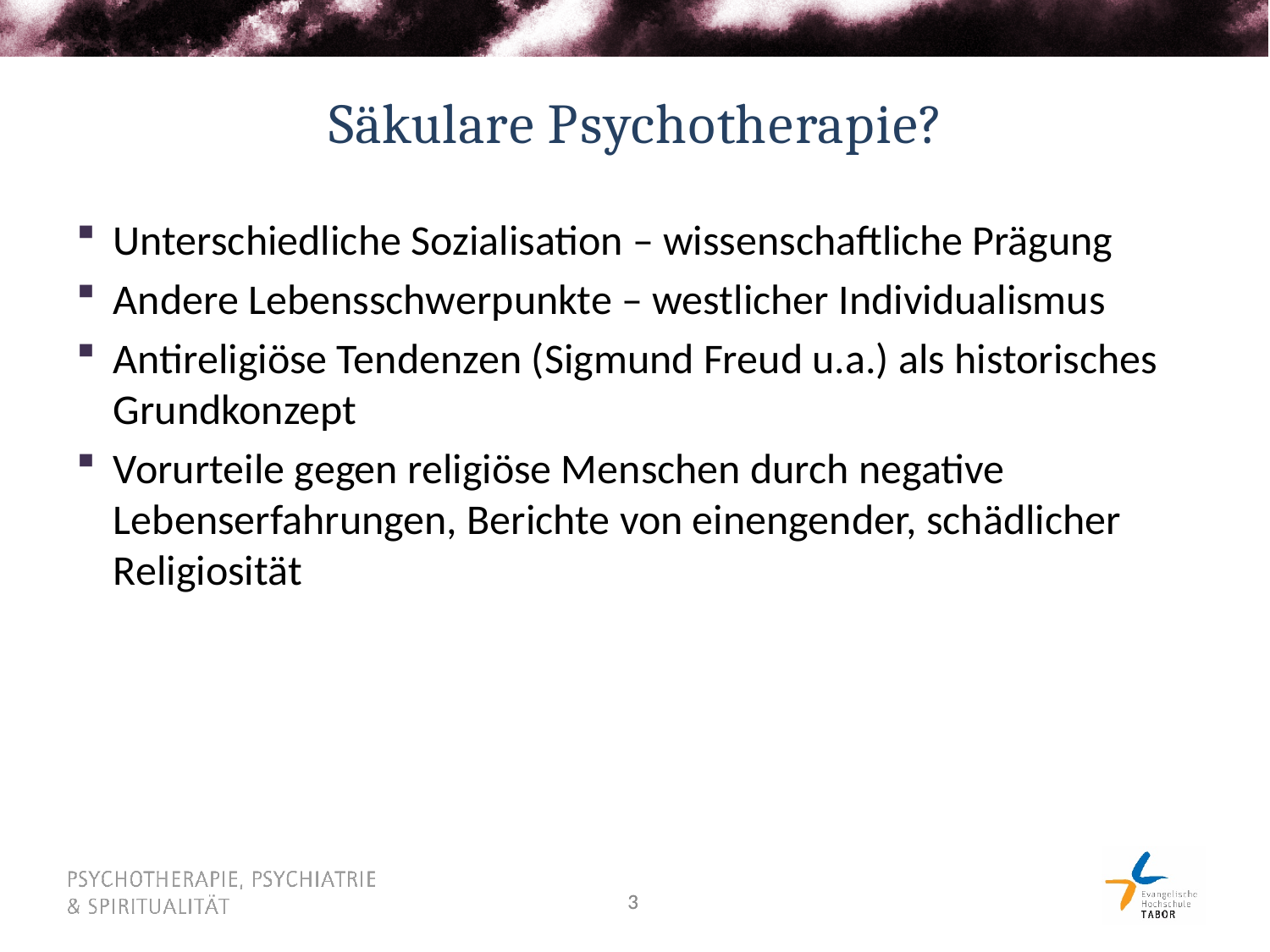

# Säkulare Psychotherapie?
Unterschiedliche Sozialisation – wissenschaftliche Prägung
Andere Lebensschwerpunkte – westlicher Individualismus
Antireligiöse Tendenzen (Sigmund Freud u.a.) als historisches Grundkonzept
Vorurteile gegen religiöse Menschen durch negative Lebenserfahrungen, Berichte von einengender, schädlicher Religiosität